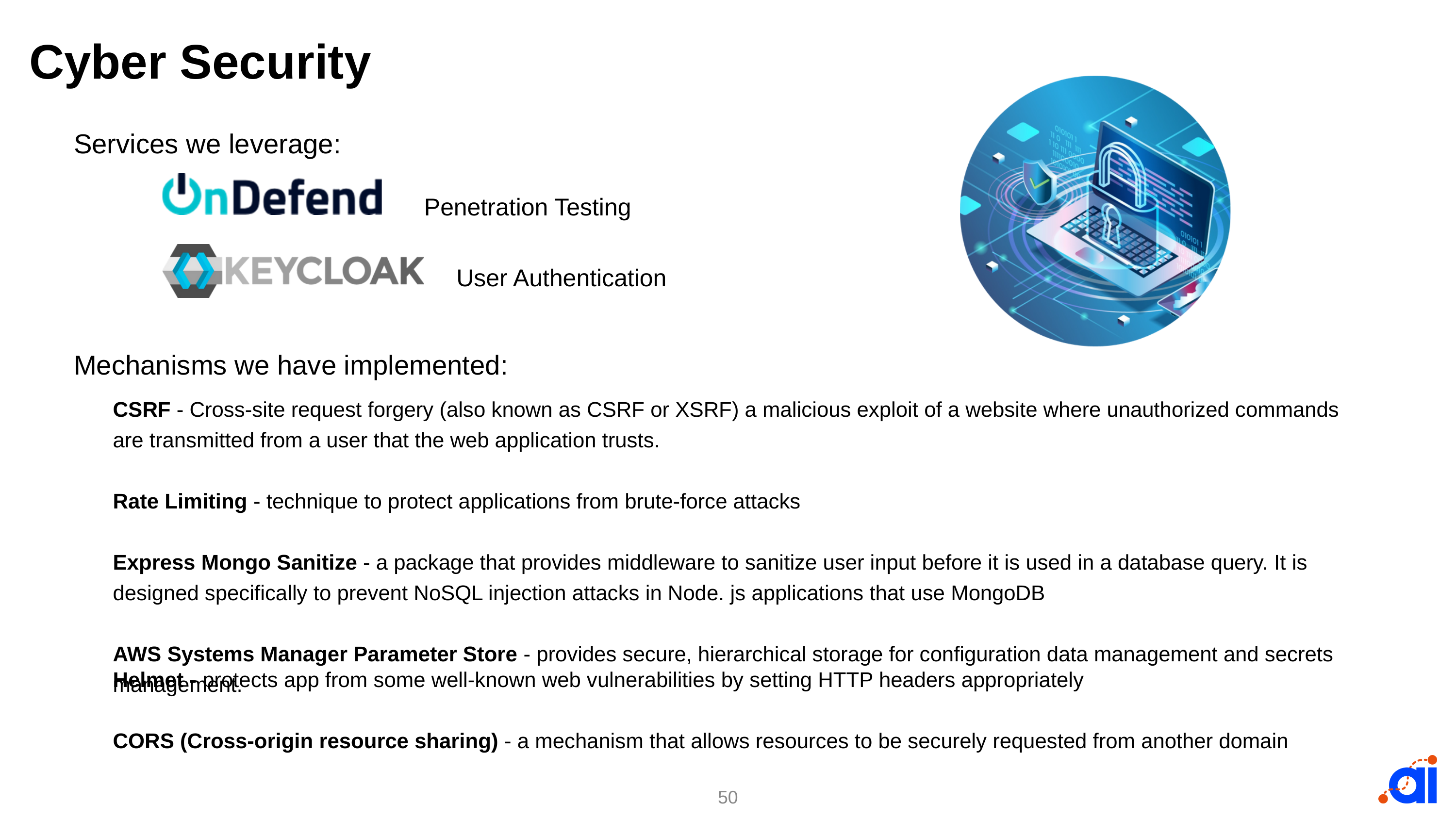

Cyber Security

Services we leverage:

Penetration Testing

User Authentication
Mechanisms we have implemented:
CSRF - Cross-site request forgery (also known as CSRF or XSRF) a malicious exploit of a website where unauthorized commands are transmitted from a user that the web application trusts.

Rate Limiting - technique to protect applications from brute-force attacks

Express Mongo Sanitize - a package that provides middleware to sanitize user input before it is used in a database query. It is designed specifically to prevent NoSQL injection attacks in Node. js applications that use MongoDB

AWS Systems Manager Parameter Store - provides secure, hierarchical storage for configuration data management and secrets management.
Helmet - protects app from some well-known web vulnerabilities by setting HTTP headers appropriately

CORS (Cross-origin resource sharing) - a mechanism that allows resources to be securely requested from another domain

50